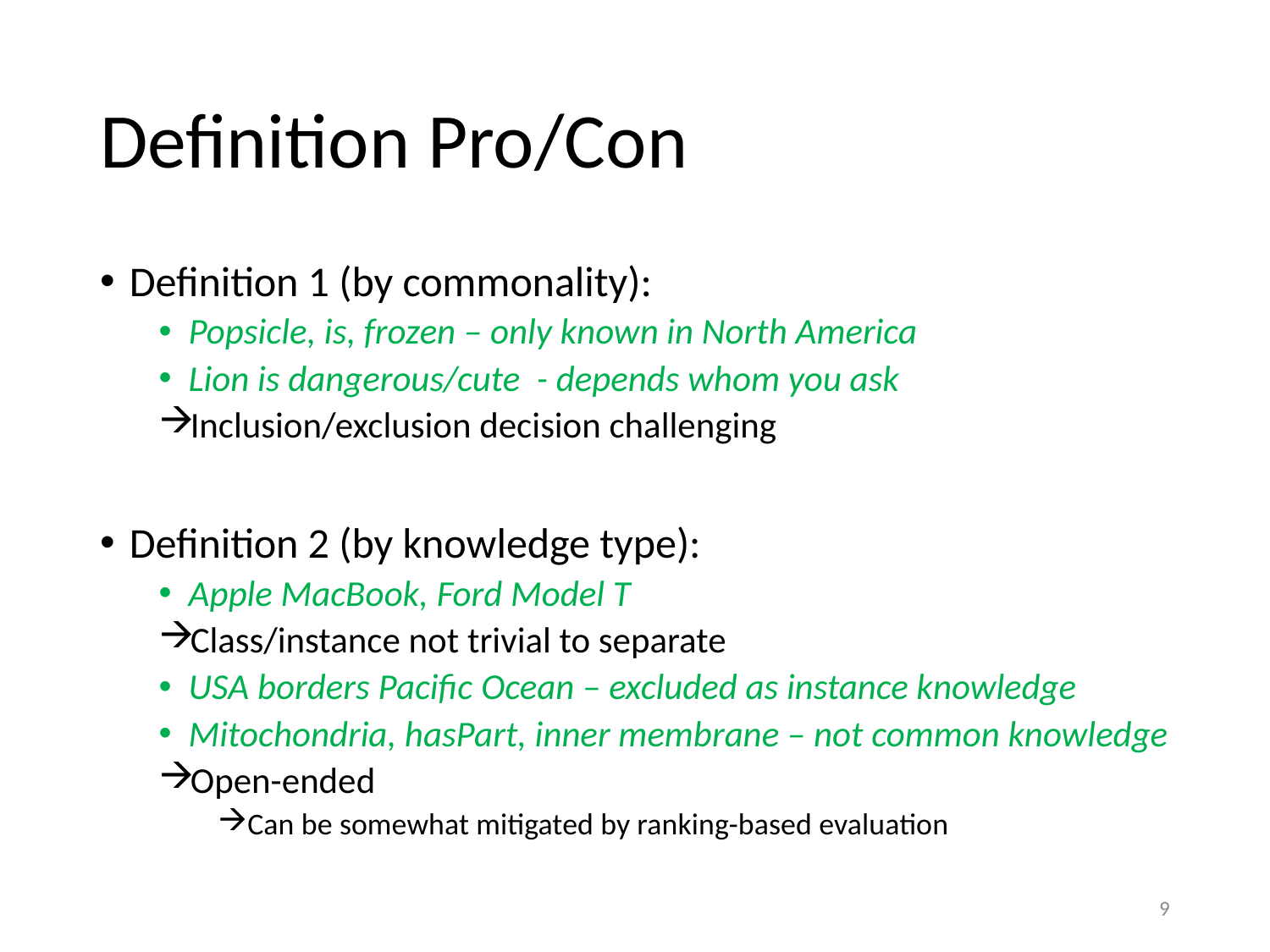

# Definition Pro/Con
Definition 1 (by commonality):
Popsicle, is, frozen – only known in North America
Lion is dangerous/cute  - depends whom you ask
Inclusion/exclusion decision challenging

Definition 2 (by knowledge type):
Apple MacBook, Ford Model T
Class/instance not trivial to separate
USA borders Pacific Ocean – excluded as instance knowledge
Mitochondria, hasPart, inner membrane – not common knowledge
Open-ended
Can be somewhat mitigated by ranking-based evaluation

9